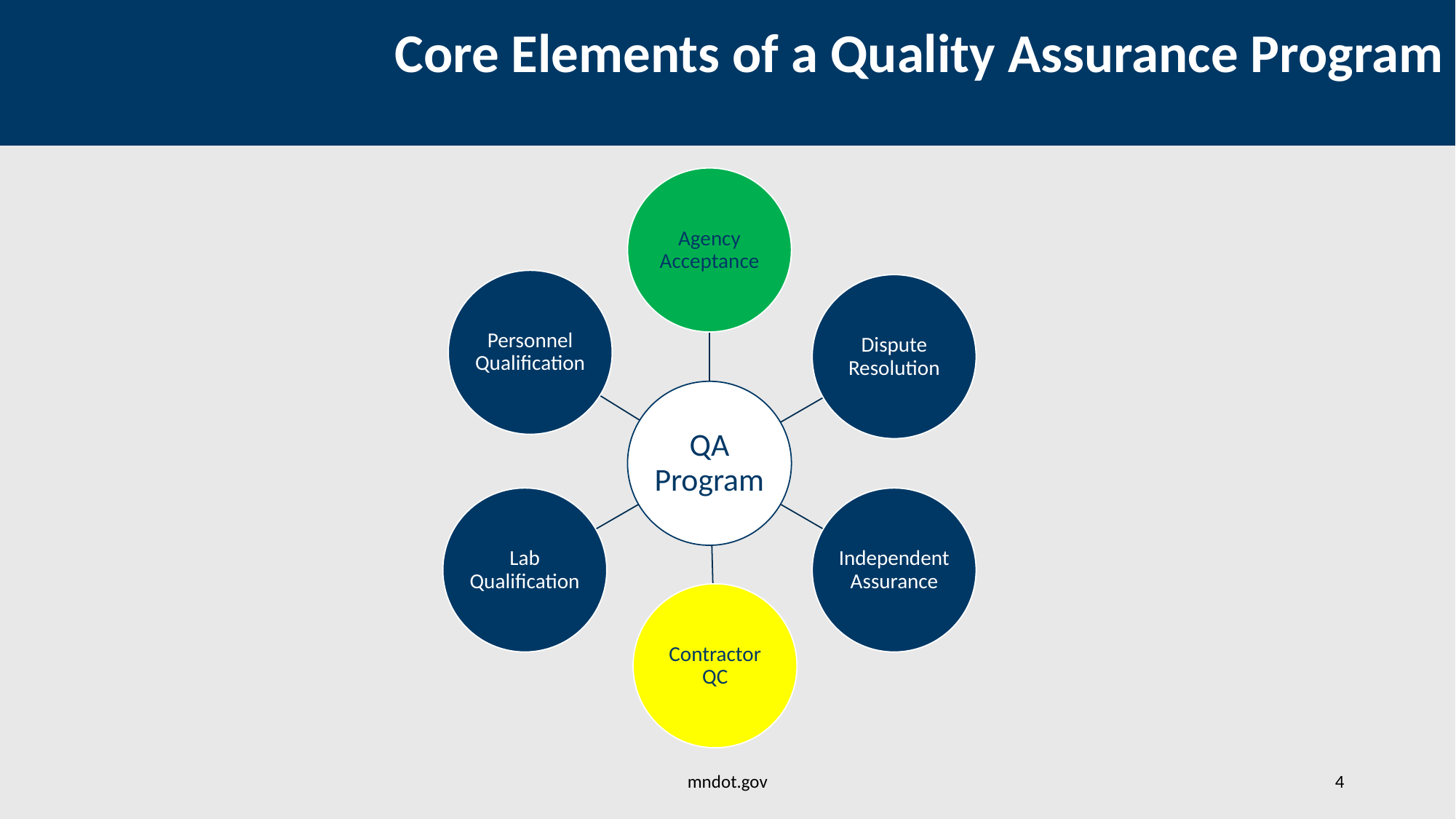

# Core Elements of a Quality Assurance Program
QA Program

Agency Acceptance

Dispute Resolution

Independent Assurance

Contractor QC

Lab Qualification

Personnel Qualification
mndot.gov
4